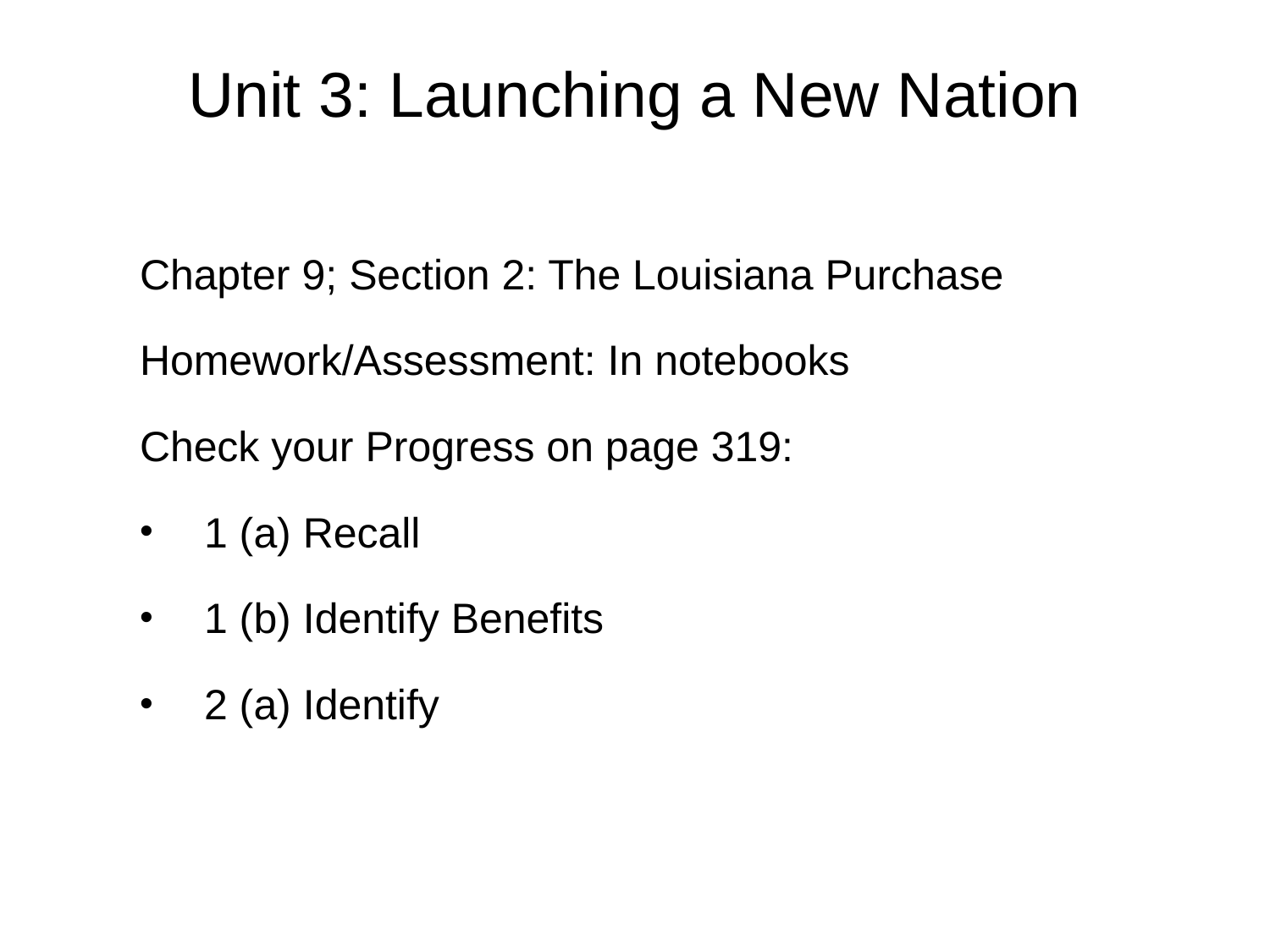

# Unit 3: Launching a New Nation
Chapter 9; Section 2: The Louisiana Purchase
Homework/Assessment: In notebooks
Check your Progress on page 319:
1 (a) Recall
1 (b) Identify Benefits
2 (a) Identify